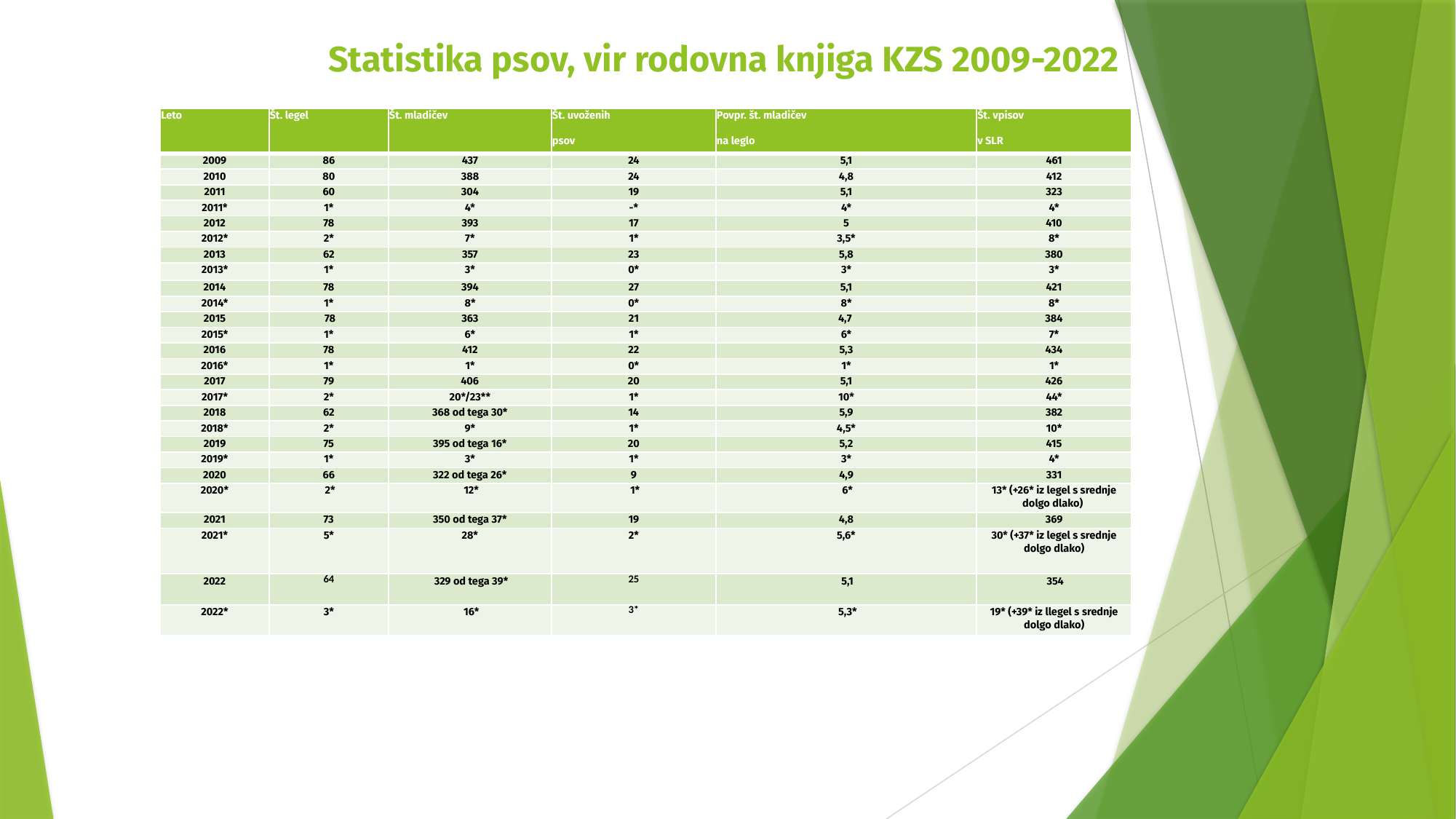

# Statistika psov, vir rodovna knjiga KZS 2009-2022
| Leto | Št. legel | Št. mladičev | Št. uvoženih psov | Povpr. št. mladičev na leglo | Št. vpisov v SLR |
| --- | --- | --- | --- | --- | --- |
| 2009 | 86 | 437 | 24 | 5,1 | 461 |
| 2010 | 80 | 388 | 24 | 4,8 | 412 |
| 2011 | 60 | 304 | 19 | 5,1 | 323 |
| 2011\* | 1\* | 4\* | -\* | 4\* | 4\* |
| 2012 | 78 | 393 | 17 | 5 | 410 |
| 2012\* | 2\* | 7\* | 1\* | 3,5\* | 8\* |
| 2013 | 62 | 357 | 23 | 5,8 | 380 |
| 2013\* | 1\* | 3\* | 0\* | 3\* | 3\* |
| 2014 | 78 | 394 | 27 | 5,1 | 421 |
| 2014\* | 1\* | 8\* | 0\* | 8\* | 8\* |
| 2015 | 78 | 363 | 21 | 4,7 | 384 |
| 2015\* | 1\* | 6\* | 1\* | 6\* | 7\* |
| 2016 | 78 | 412 | 22 | 5,3 | 434 |
| 2016\* | 1\* | 1\* | 0\* | 1\* | 1\* |
| 2017 | 79 | 406 | 20 | 5,1 | 426 |
| 2017\* | 2\* | 20\*/23\*\* | 1\* | 10\* | 44\* |
| 2018 | 62 | 368 od tega 30\* | 14 | 5,9 | 382 |
| 2018\* | 2\* | 9\* | 1\* | 4,5\* | 10\* |
| 2019 | 75 | 395 od tega 16\* | 20 | 5,2 | 415 |
| 2019\* | 1\* | 3\* | 1\* | 3\* | 4\* |
| 2020 | 66 | 322 od tega 26\* | 9 | 4,9 | 331 |
| 2020\* | 2\* | 12\* | 1\* | 6\* | 13\* (+26\* iz legel s srednje dolgo dlako) |
| 2021 | 73 | 350 od tega 37\* | 19 | 4,8 | 369 |
| 2021\* | 5\* | 28\* | 2\* | 5,6\* | 30\* (+37\* iz legel s srednje dolgo dlako) |
| 2022 | 64 | 329 od tega 39\* | 25 | 5,1 | 354 |
| 2022\* | 3\* | 16\* | 3\* | 5,3\* | 19\* (+39\* iz llegel s srednje dolgo dlako) |